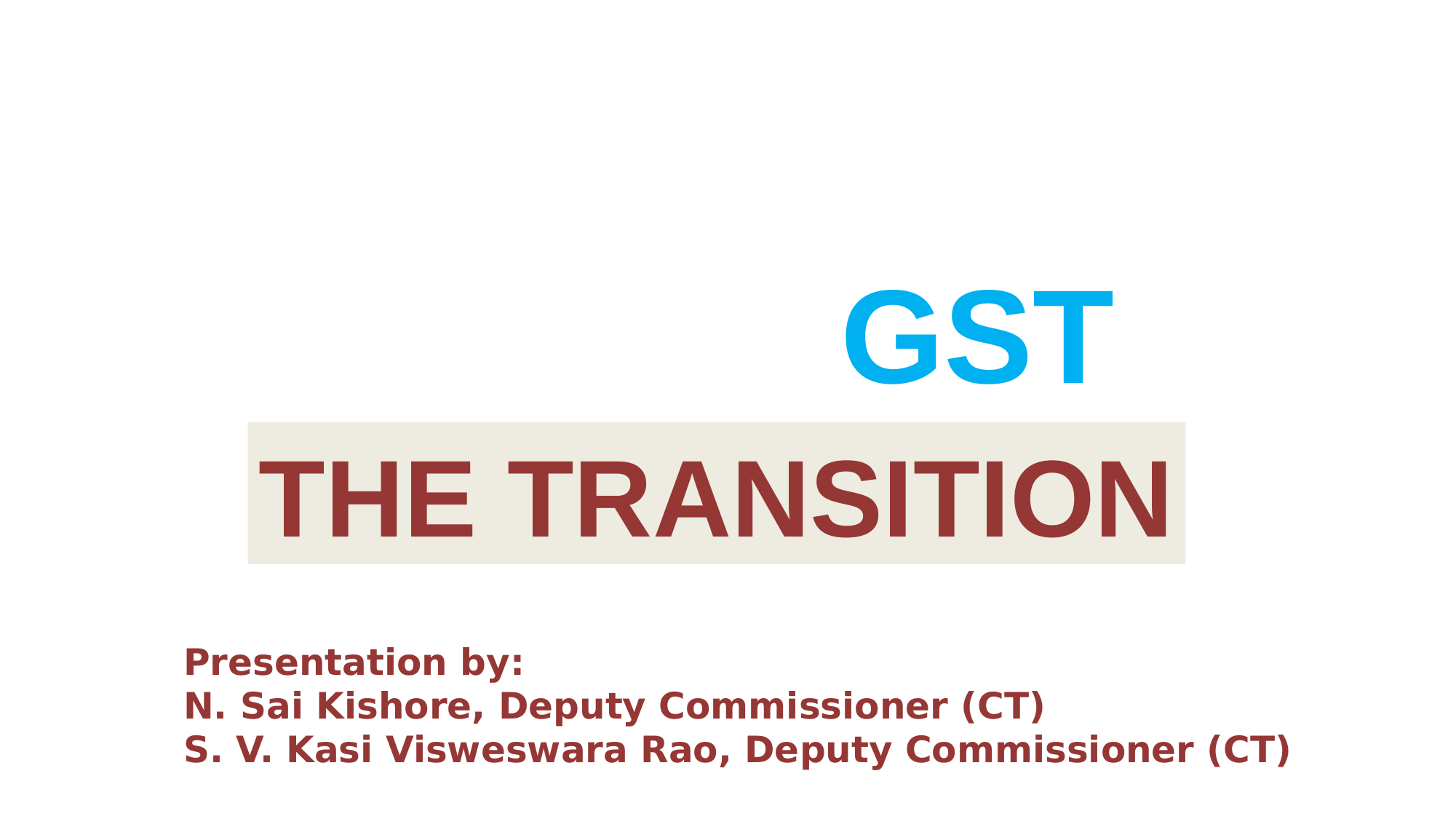

# GST
THE TRANSITION
Presentation by:
N. Sai Kishore, Deputy Commissioner (CT)
S. V. Kasi Visweswara Rao, Deputy Commissioner (CT)